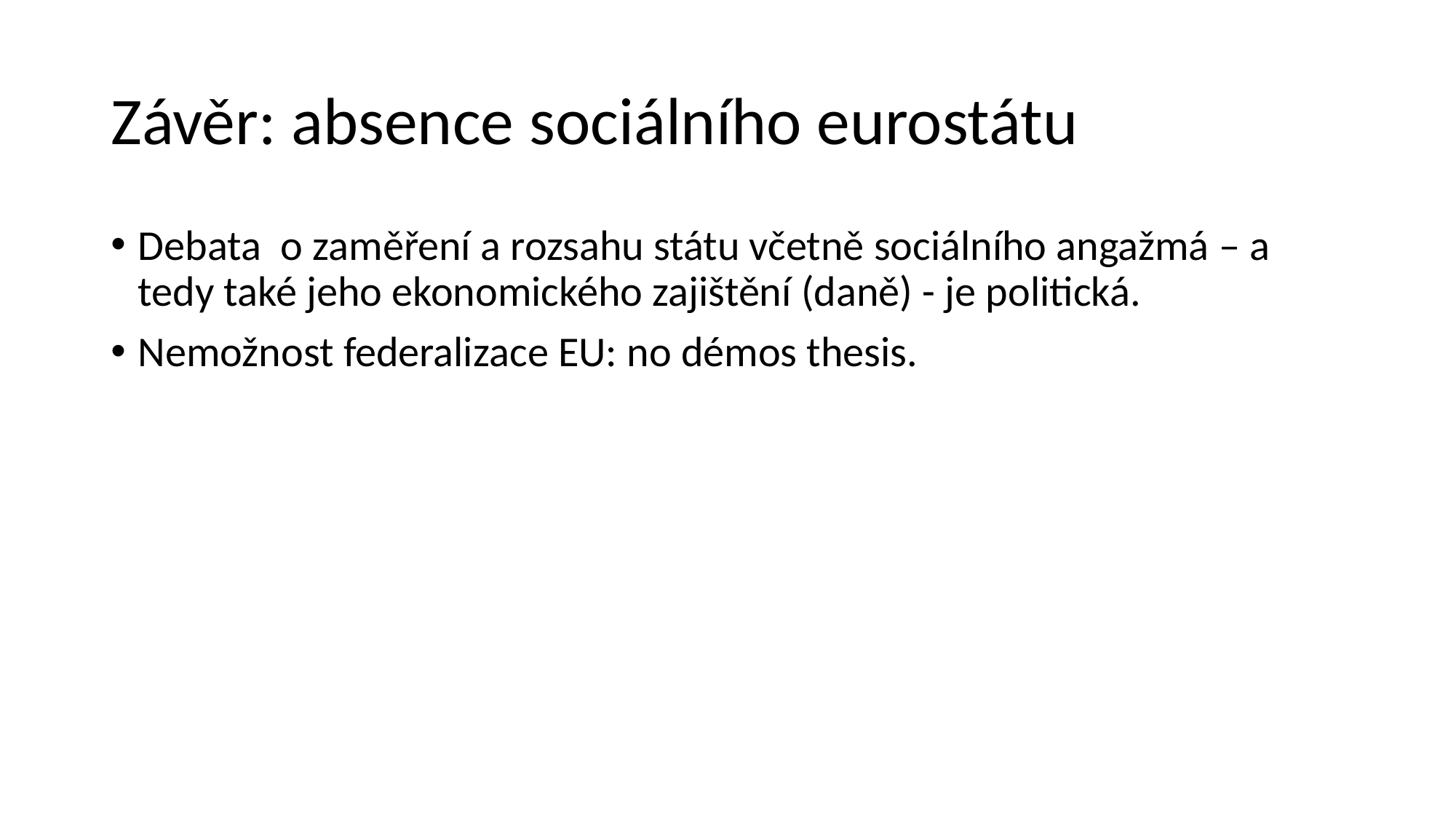

# Závěr: absence sociálního eurostátu
Debata  o zaměření a rozsahu státu včetně sociálního angažmá – a tedy také jeho ekonomického zajištění (daně) - je politická.
Nemožnost federalizace EU: no démos thesis.